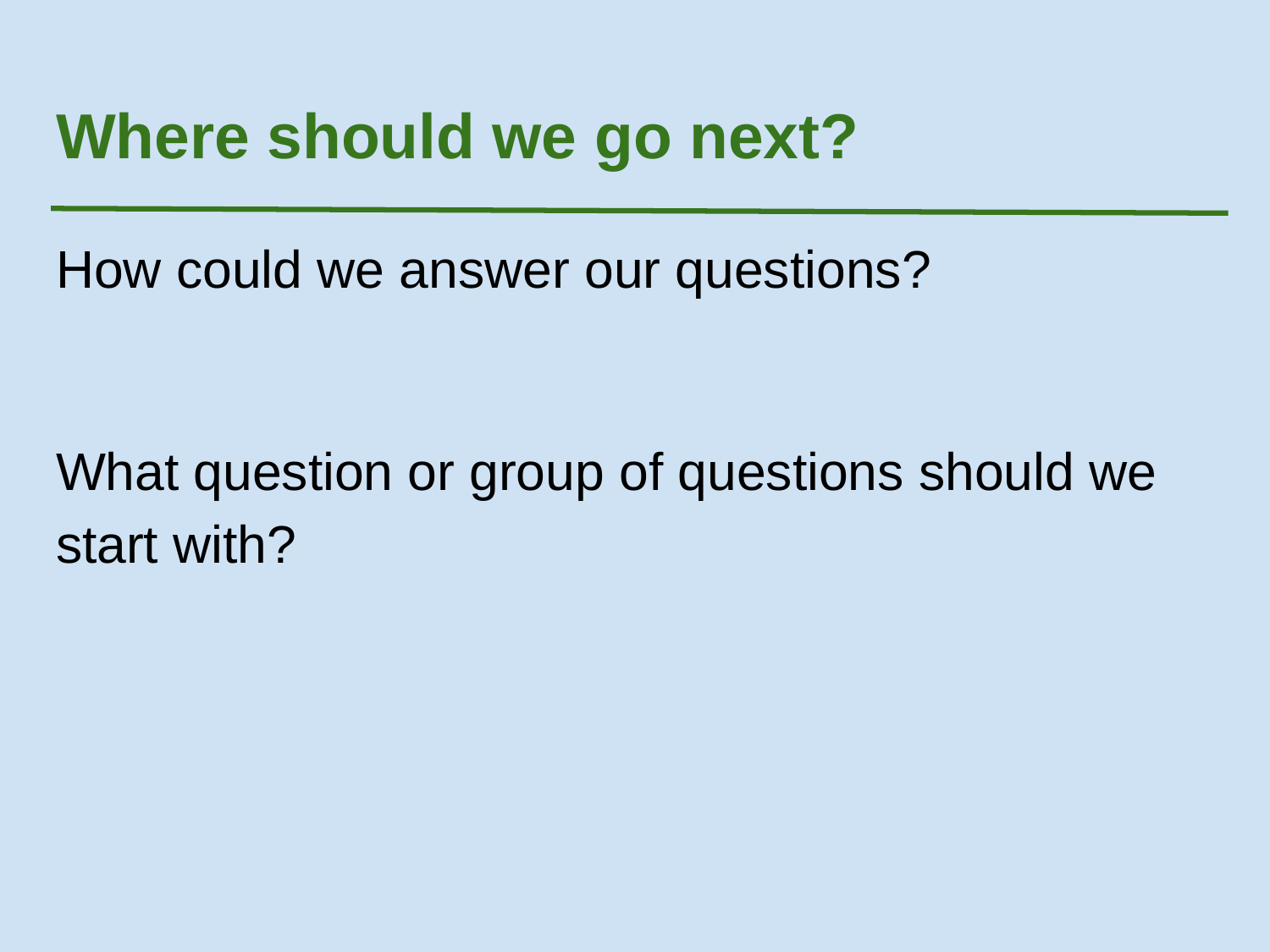

# Where should we go next?
How could we answer our questions?

What question or group of questions should we start with?